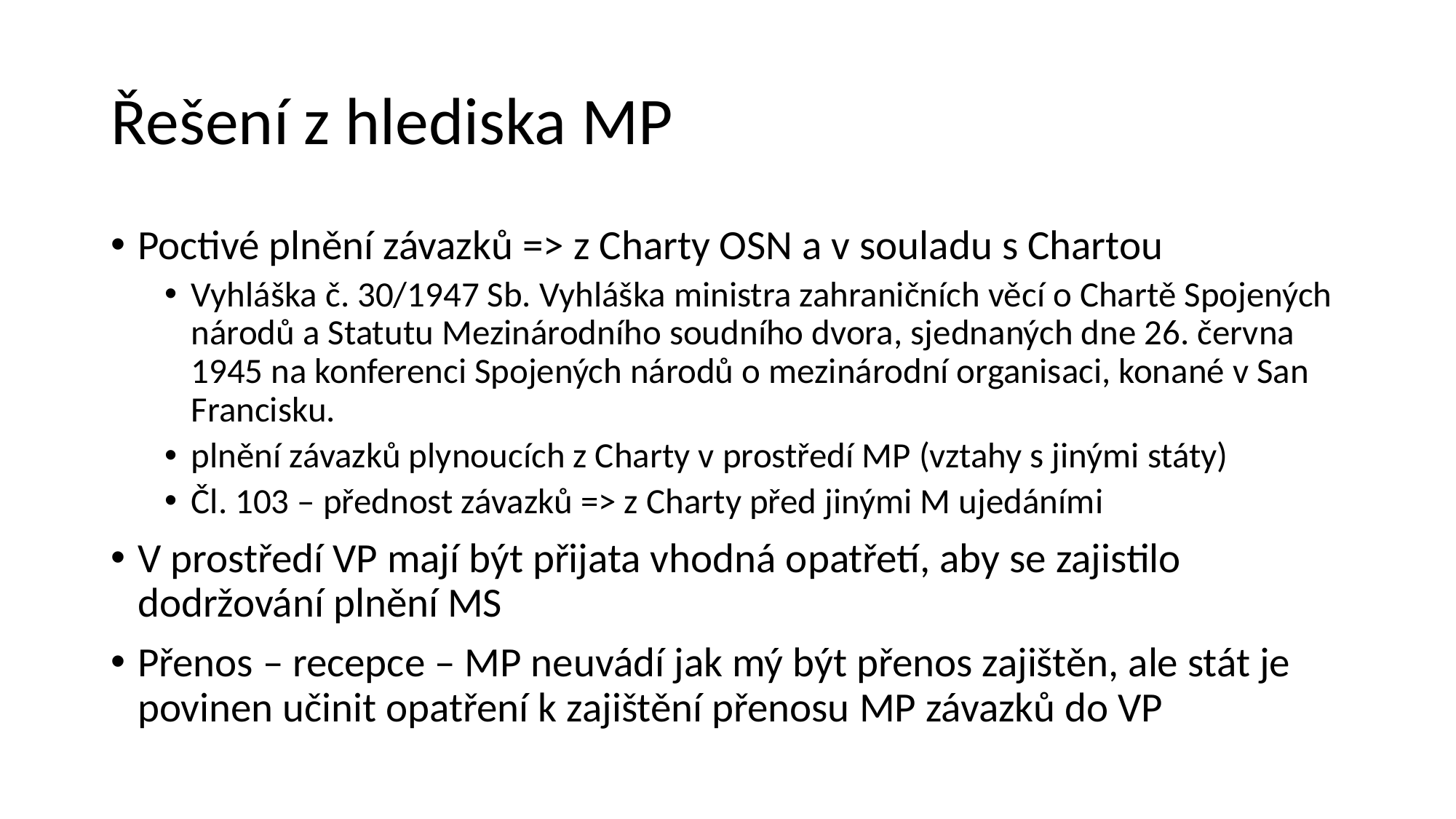

# Řešení z hlediska MP
Poctivé plnění závazků => z Charty OSN a v souladu s Chartou
Vyhláška č. 30/1947 Sb. Vyhláška ministra zahraničních věcí o Chartě Spojených národů a Statutu Mezinárodního soudního dvora, sjednaných dne 26. června 1945 na konferenci Spojených národů o mezinárodní organisaci, konané v San Francisku.
plnění závazků plynoucích z Charty v prostředí MP (vztahy s jinými státy)
Čl. 103 – přednost závazků => z Charty před jinými M ujedáními
V prostředí VP mají být přijata vhodná opatřetí, aby se zajistilo dodržování plnění MS
Přenos – recepce – MP neuvádí jak mý být přenos zajištěn, ale stát je povinen učinit opatření k zajištění přenosu MP závazků do VP